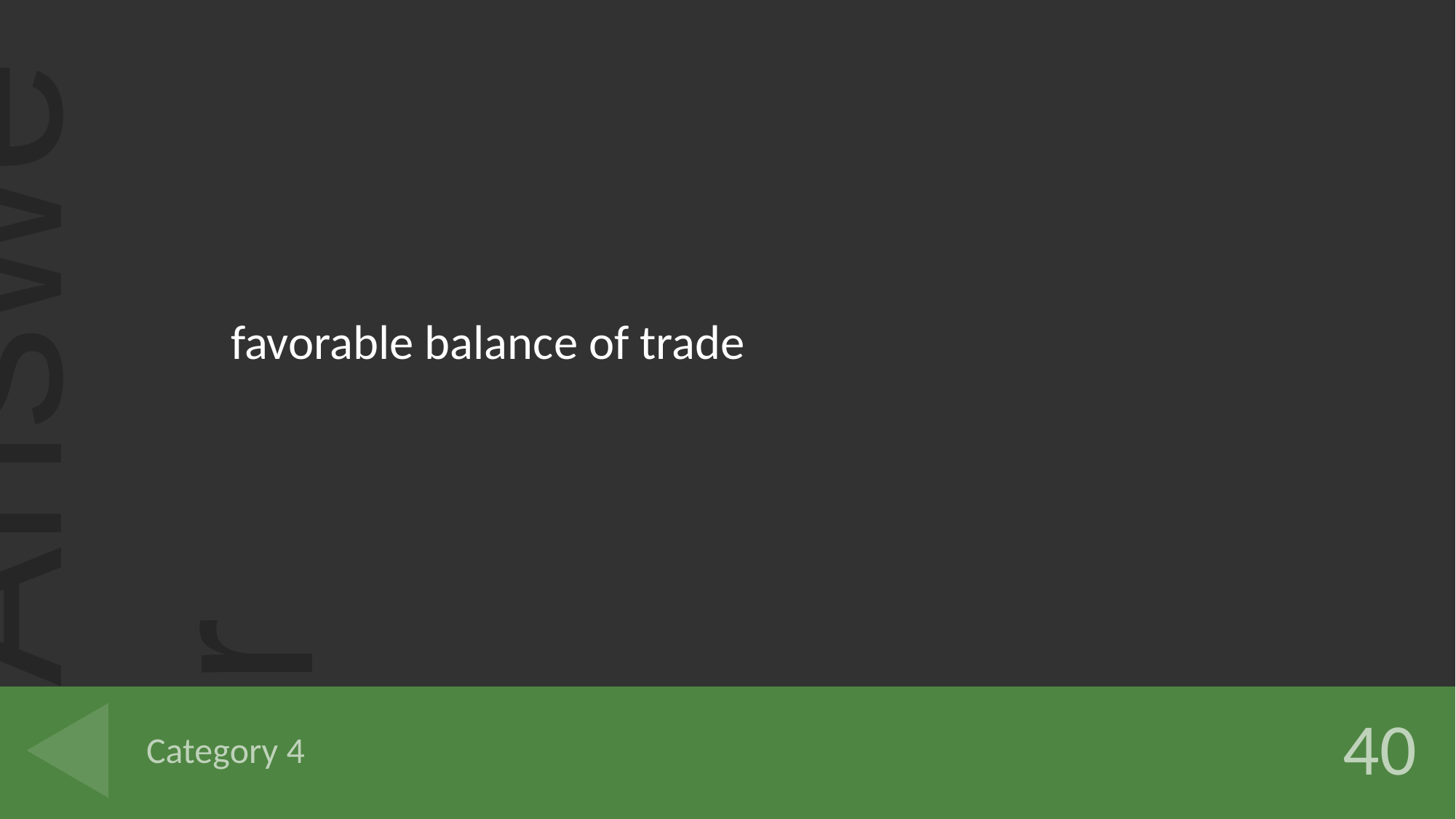

favorable balance of trade
# Category 4
40